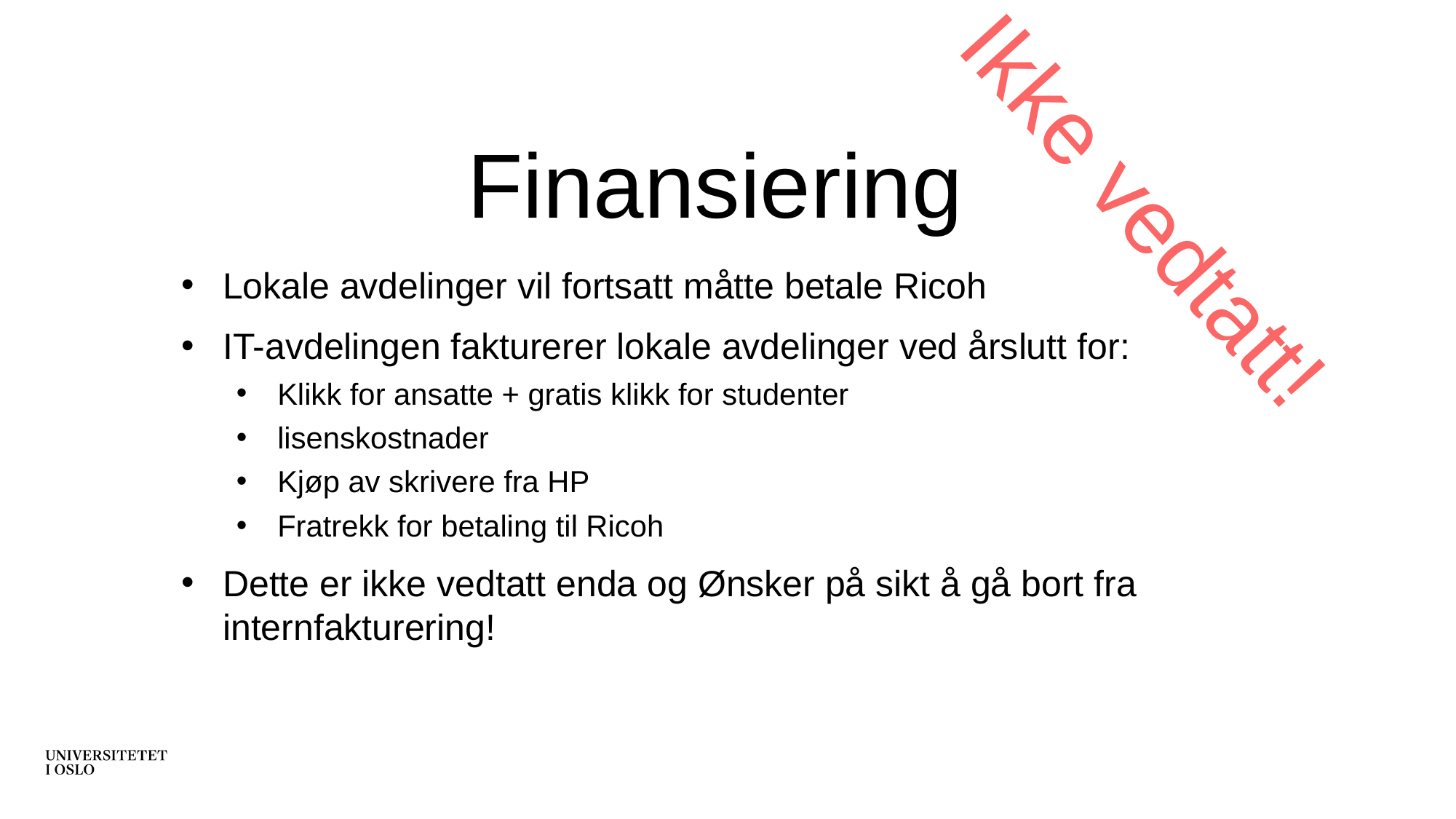

# Finansiering
Ikke vedtatt!
Lokale avdelinger vil fortsatt måtte betale Ricoh
IT-avdelingen fakturerer lokale avdelinger ved årslutt for:
Klikk for ansatte + gratis klikk for studenter
lisenskostnader
Kjøp av skrivere fra HP
Fratrekk for betaling til Ricoh
Dette er ikke vedtatt enda og Ønsker på sikt å gå bort fra internfakturering!